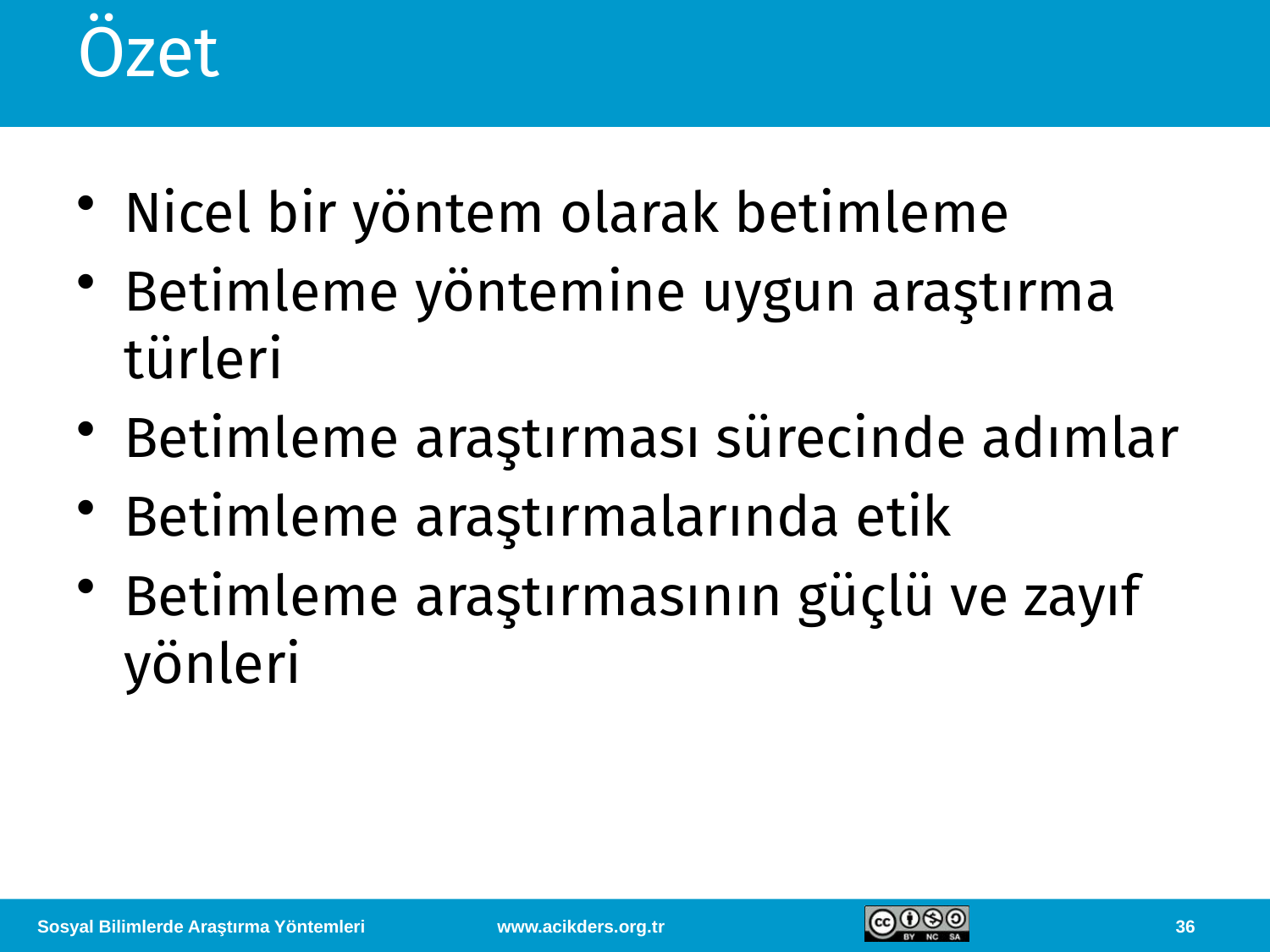

# Özet

Nicel bir yöntem olarak betimleme
Betimleme yöntemine uygun araştırma türleri
Betimleme araştırması sürecinde adımlar
Betimleme araştırmalarında etik
Betimleme araştırmasının güçlü ve zayıf yönleri